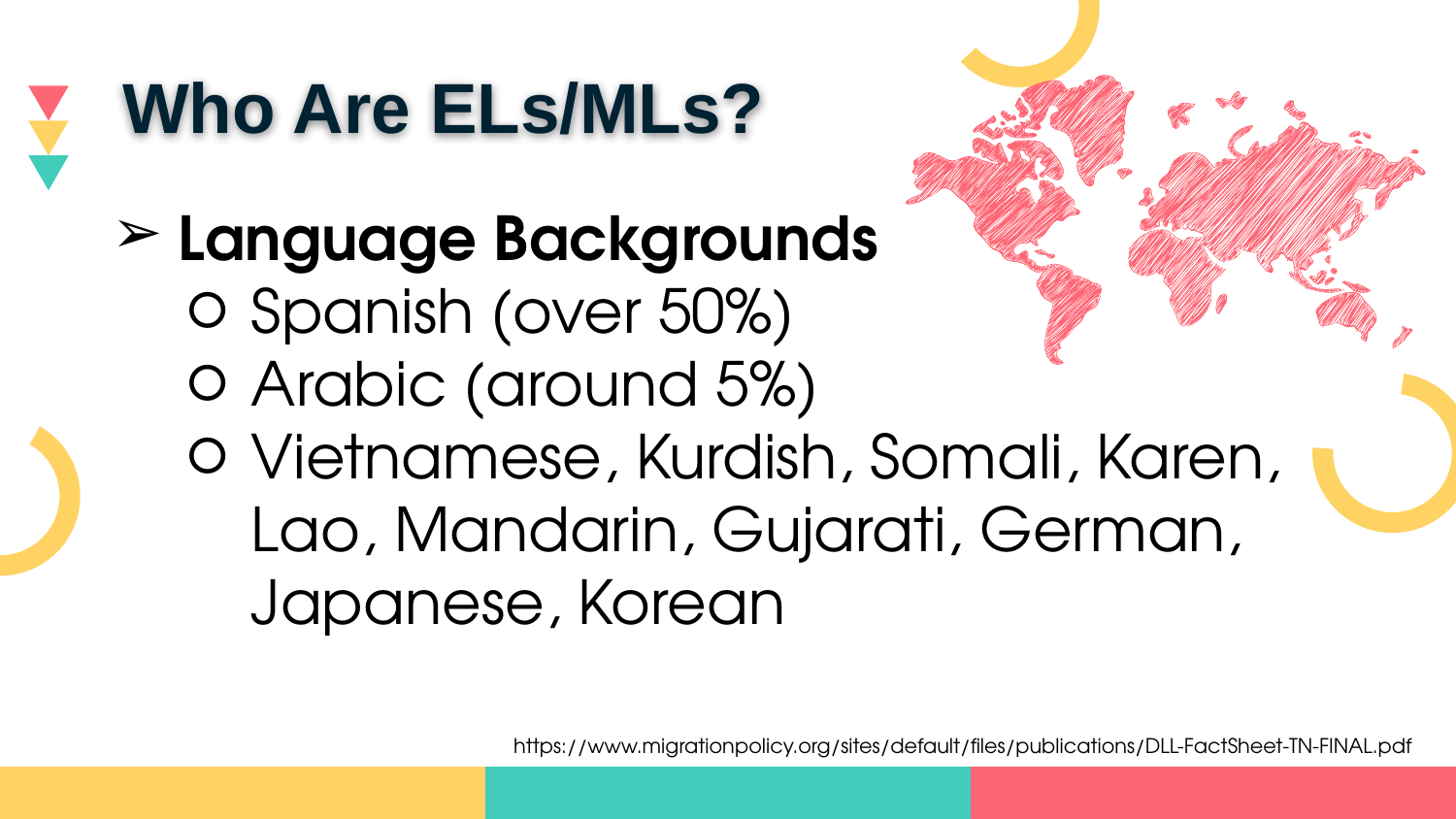

Who Are ELs/MLs?

Language Backgrounds
Spanish (over 50%)
Arabic (around 5%)
Vietnamese, Kurdish, Somali, Karen, Lao, Mandarin, Gujarati, German, Japanese, Korean

https://www.migrationpolicy.org/sites/default/files/publications/DLL-FactSheet-TN-FINAL.pdf